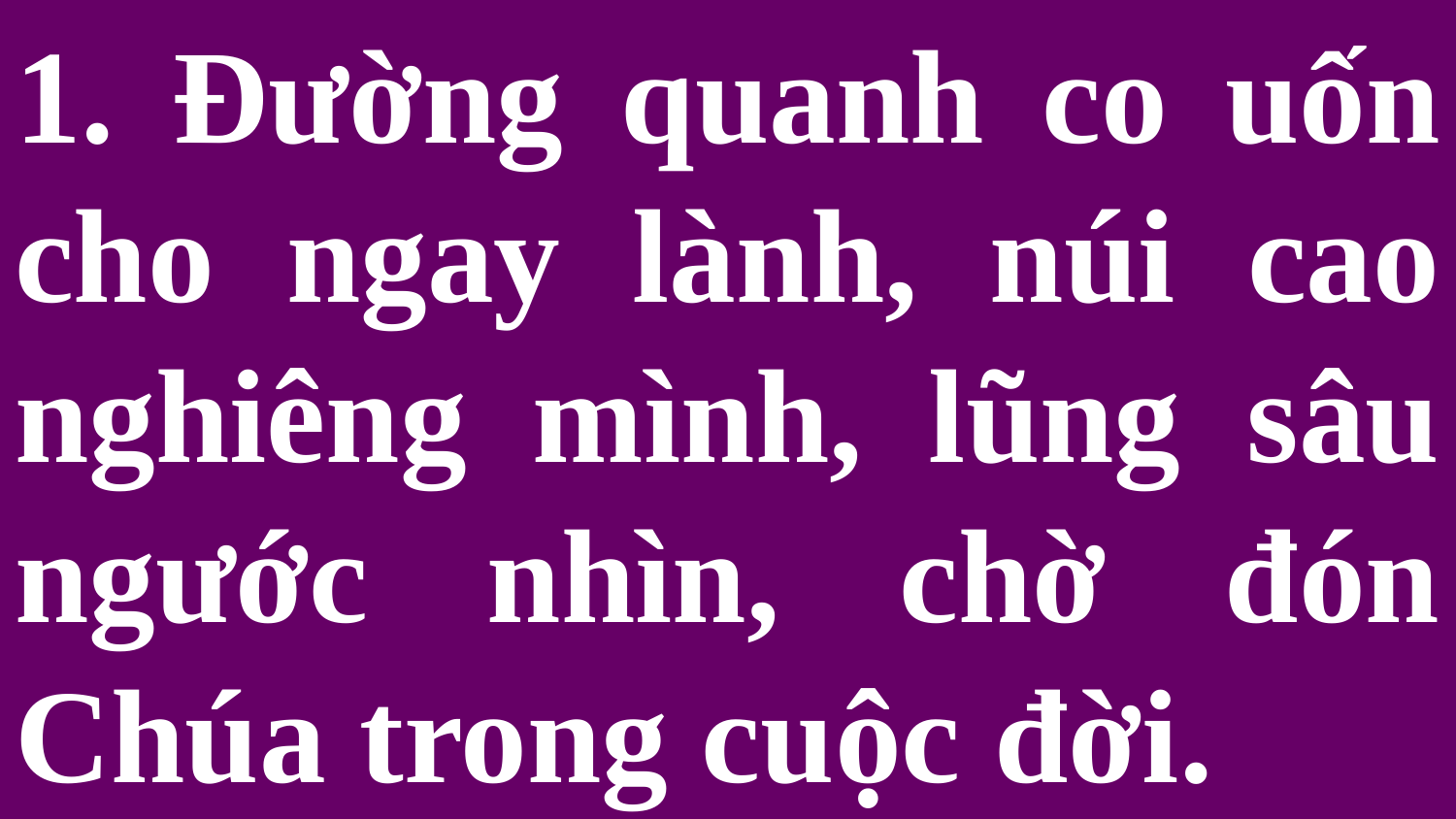

# 1. Đường quanh co uốn cho ngay lành, núi cao nghiêng mình, lũng sâu ngước nhìn, chờ đón Chúa trong cuộc đời.